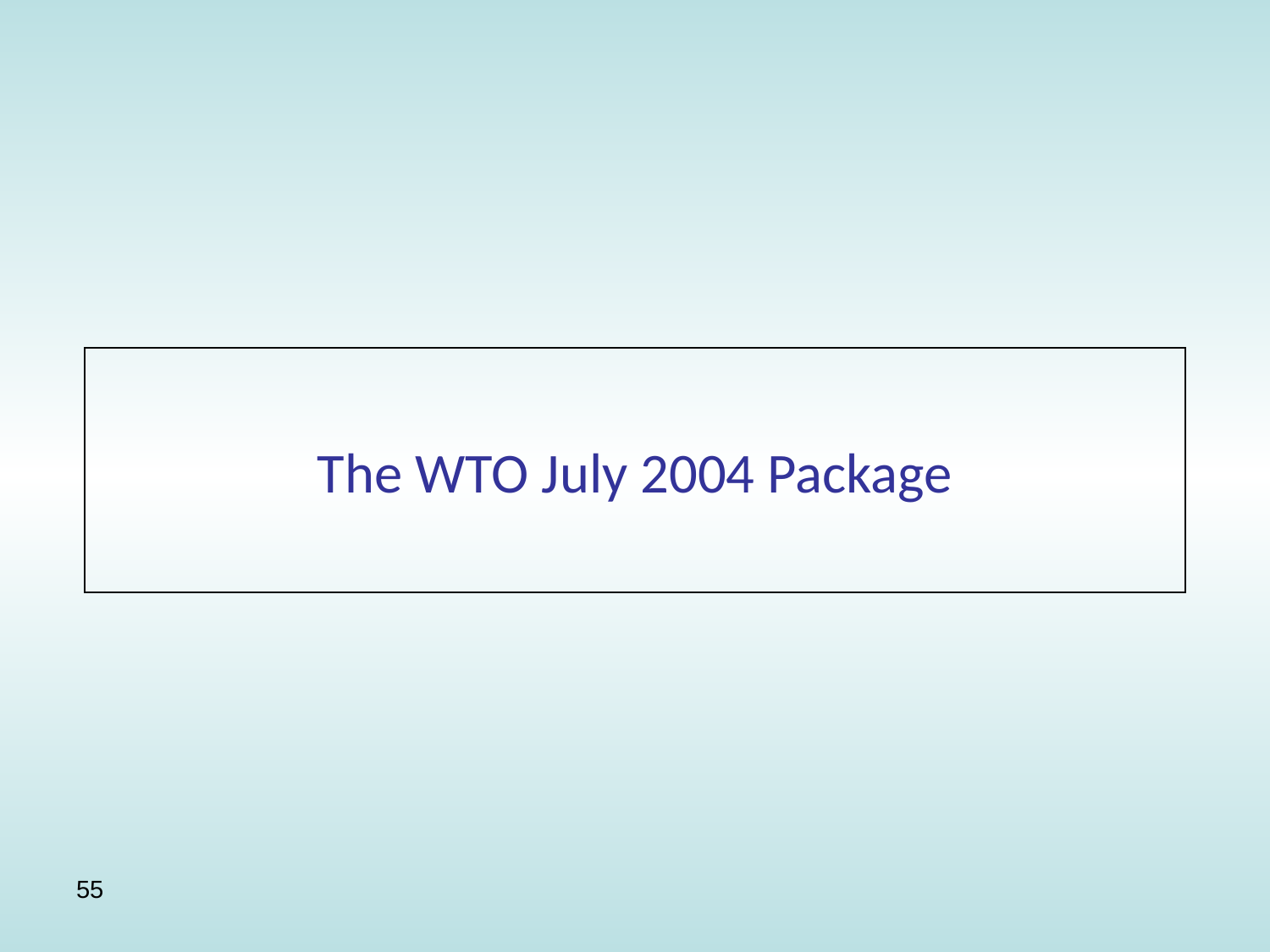

# The WTO July 2004 Package
55